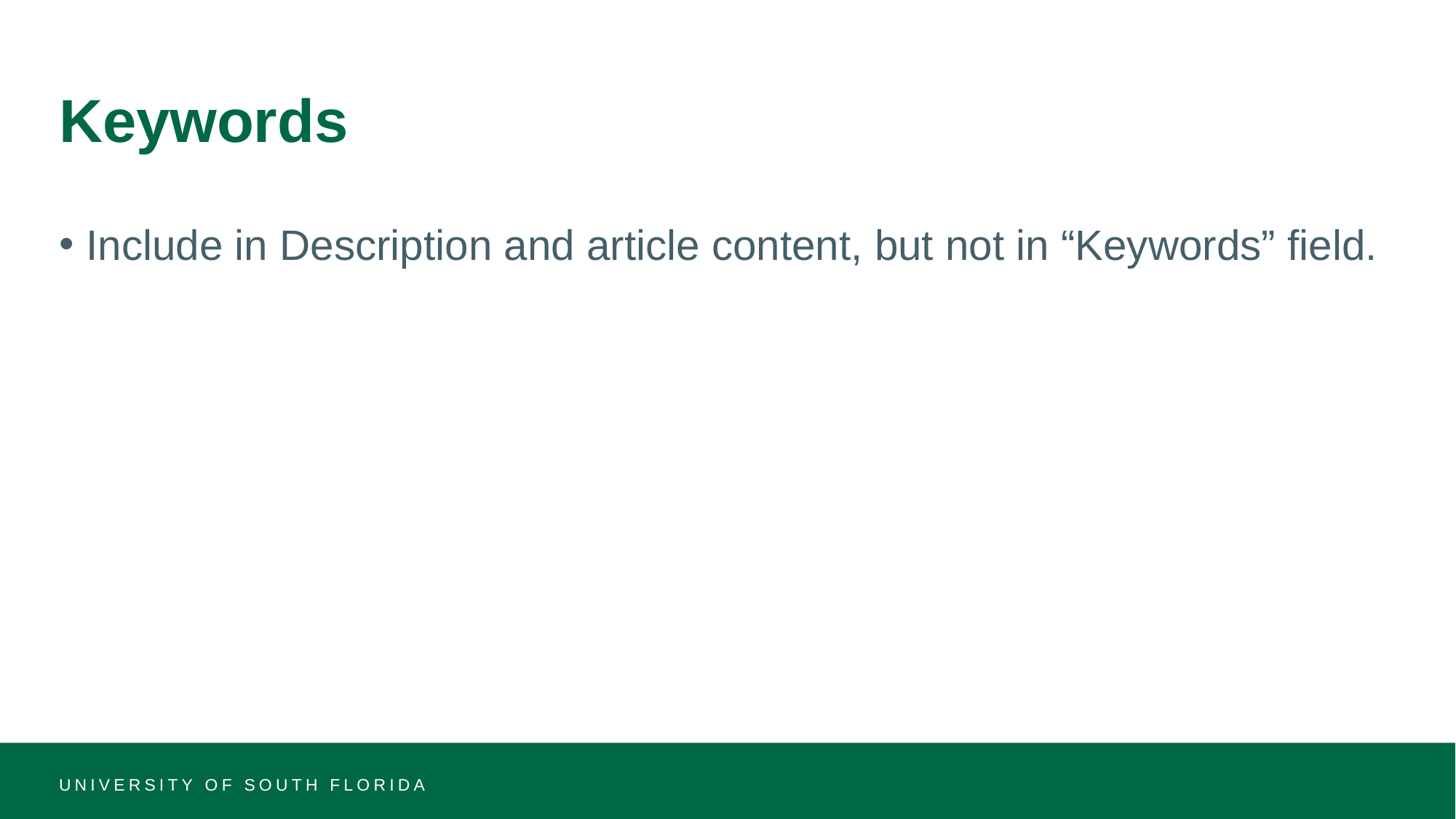

# Keywords
Include in Description and article content, but not in “Keywords” field.
UNIVERSITY OF SOUTH FLORIDA